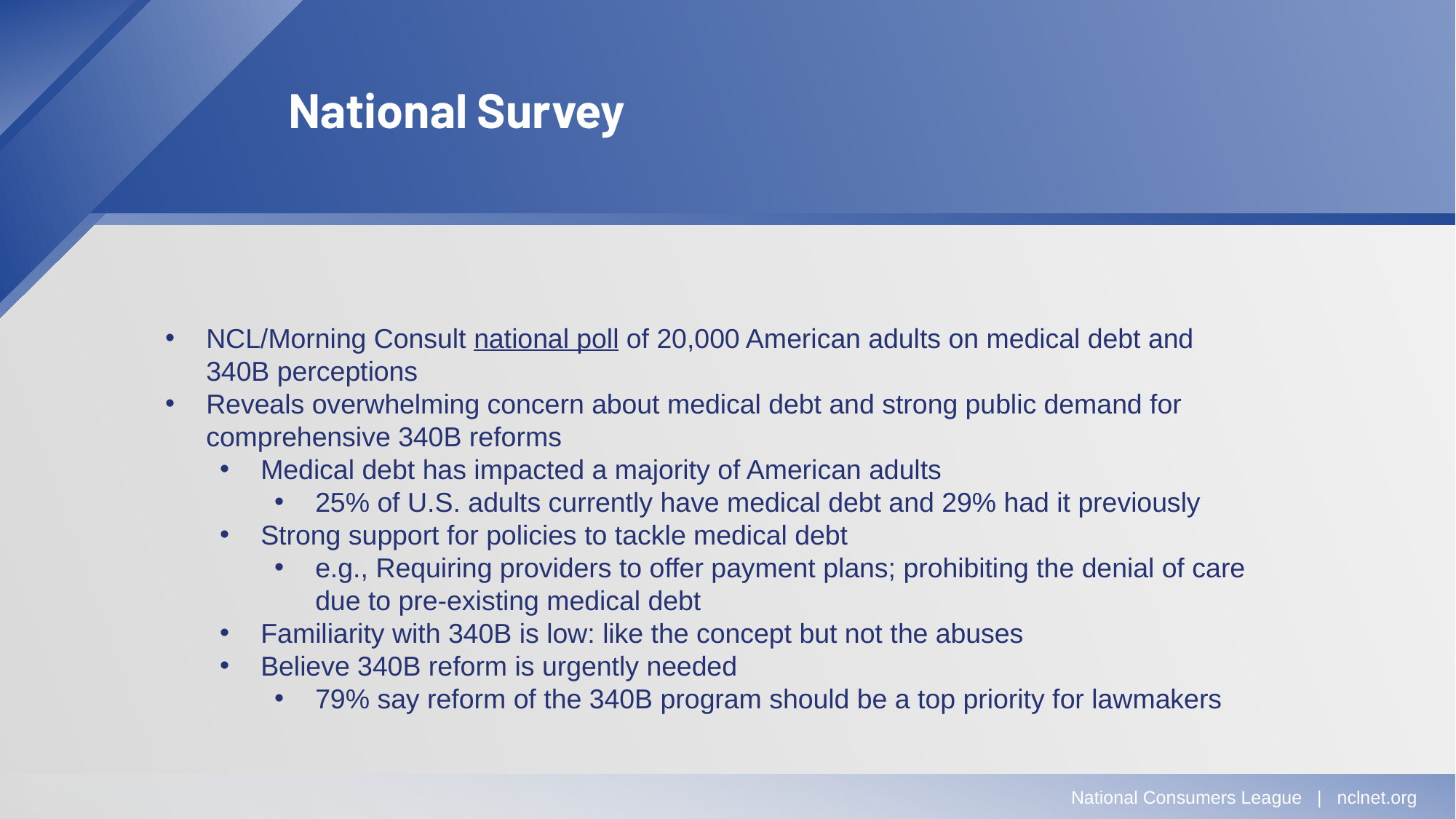

National Survey

NCL/Morning Consult national poll of 20,000 American adults on medical debt and 340B perceptions​
Reveals overwhelming concern about medical debt and strong public demand for comprehensive 340B reforms​
Medical debt has impacted a majority of American adults​
25% of U.S. adults currently have medical debt and 29% had it previously​
Strong support for policies to tackle medical debt ​
e.g., Requiring providers to offer payment plans; prohibiting the denial of care due to pre-existing medical debt​
Familiarity with 340B is low: like the concept but not the abuses​
Believe 340B reform is urgently needed​
79% say reform of the 340B program should be a top priority for lawmakers

National Consumers League   |   nclnet.org